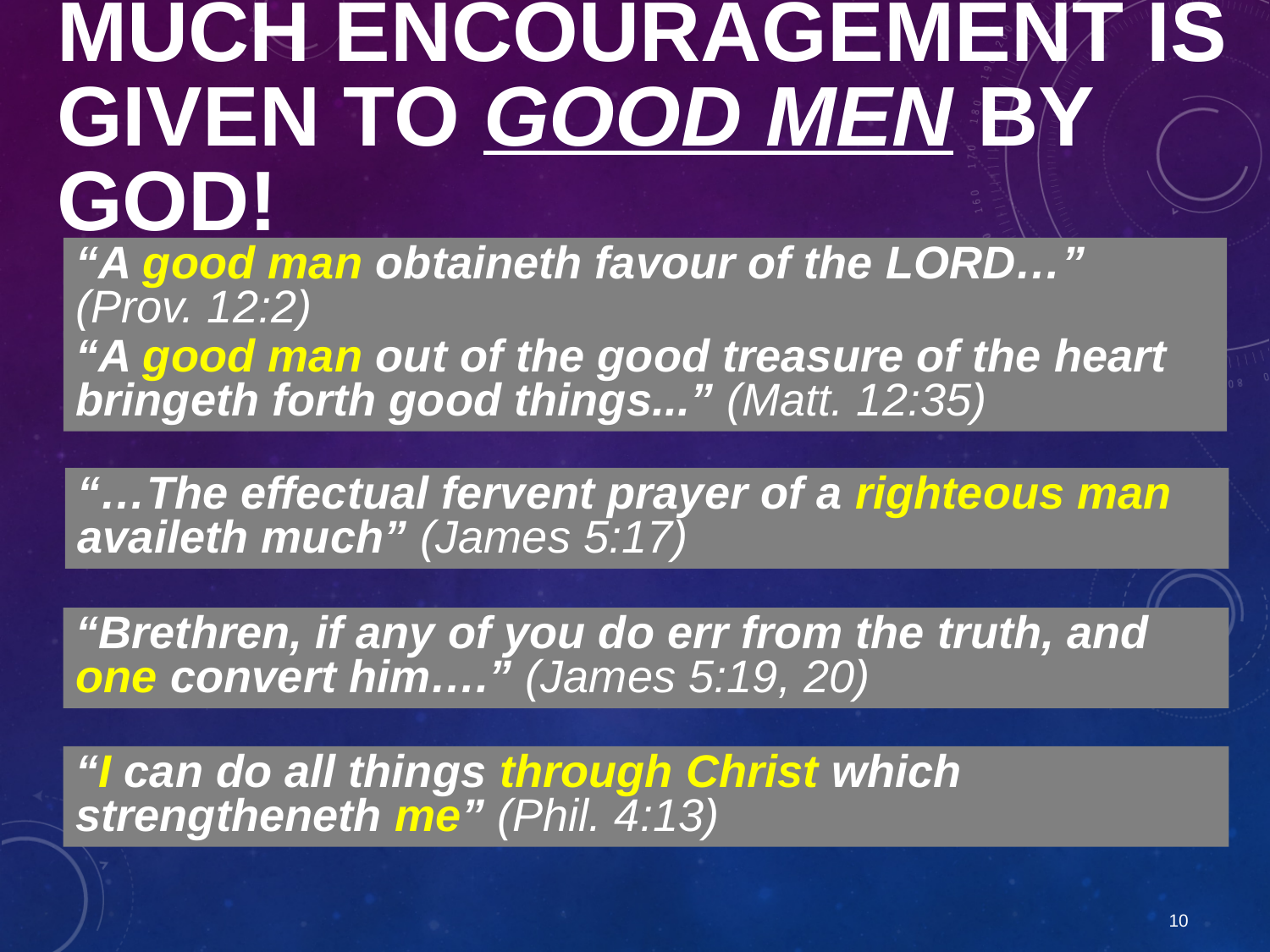

# much encouragement is given to good men by god!
“A good man obtaineth favour of the LORD…” (Prov. 12:2)
“A good man out of the good treasure of the heart bringeth forth good things...” (Matt. 12:35)
“…The effectual fervent prayer of a righteous man availeth much” (James 5:17)
“Brethren, if any of you do err from the truth, and one convert him….” (James 5:19, 20)
“I can do all things through Christ which strengtheneth me” (Phil. 4:13)
10